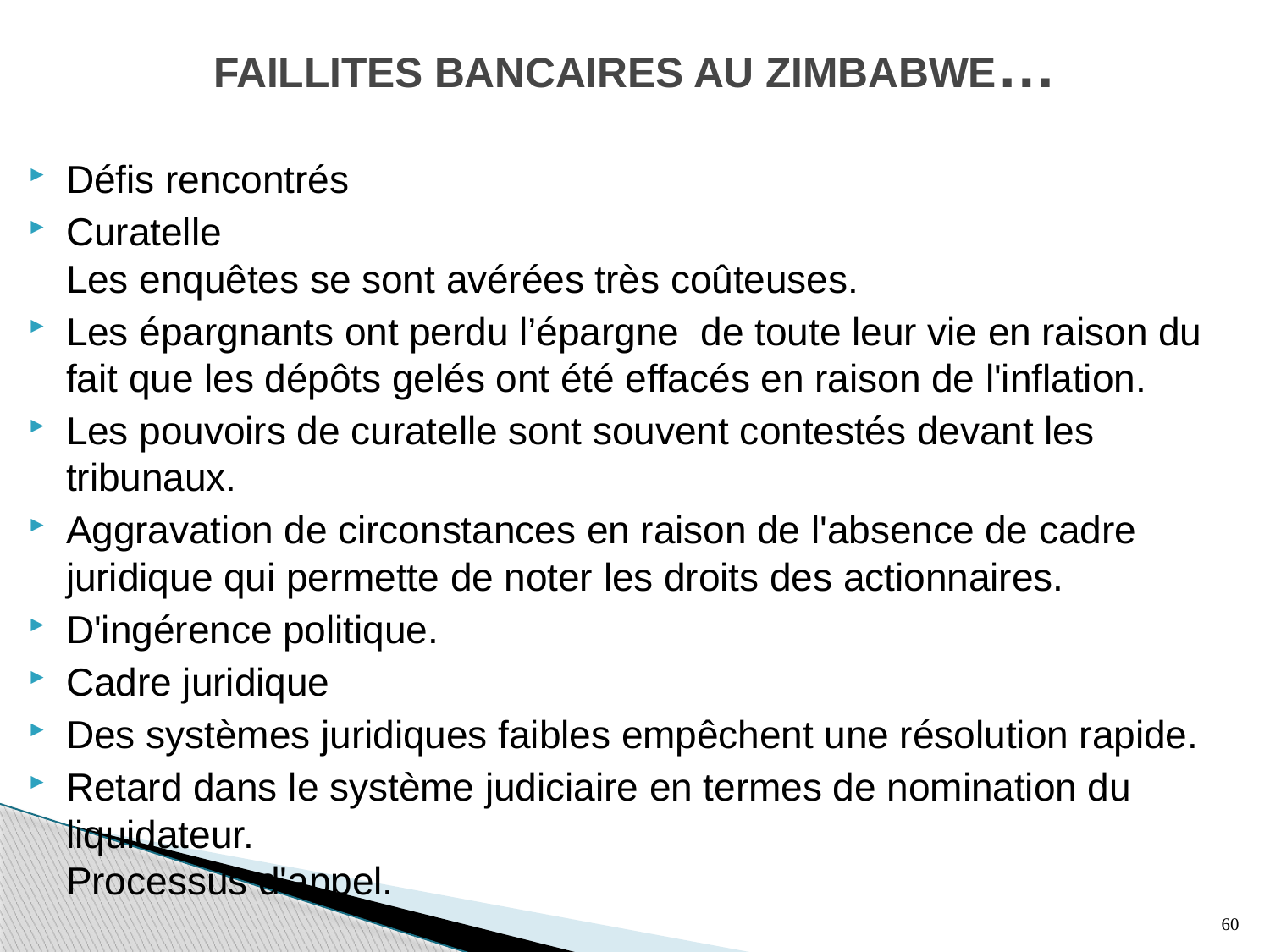

# FAILLITES BANCAIRES AU ZIMBABWE…
Défis rencontrés
Curatelle
Les enquêtes se sont avérées très coûteuses.
Les épargnants ont perdu l’épargne  de toute leur vie en raison du fait que les dépôts gelés ont été effacés en raison de l'inflation.
Les pouvoirs de curatelle sont souvent contestés devant les tribunaux.
Aggravation de circonstances en raison de l'absence de cadre juridique qui permette de noter les droits des actionnaires.
D'ingérence politique.
Cadre juridique
Des systèmes juridiques faibles empêchent une résolution rapide.
Retard dans le système judiciaire en termes de nomination du liquidateur.
Processus d'appel.

60